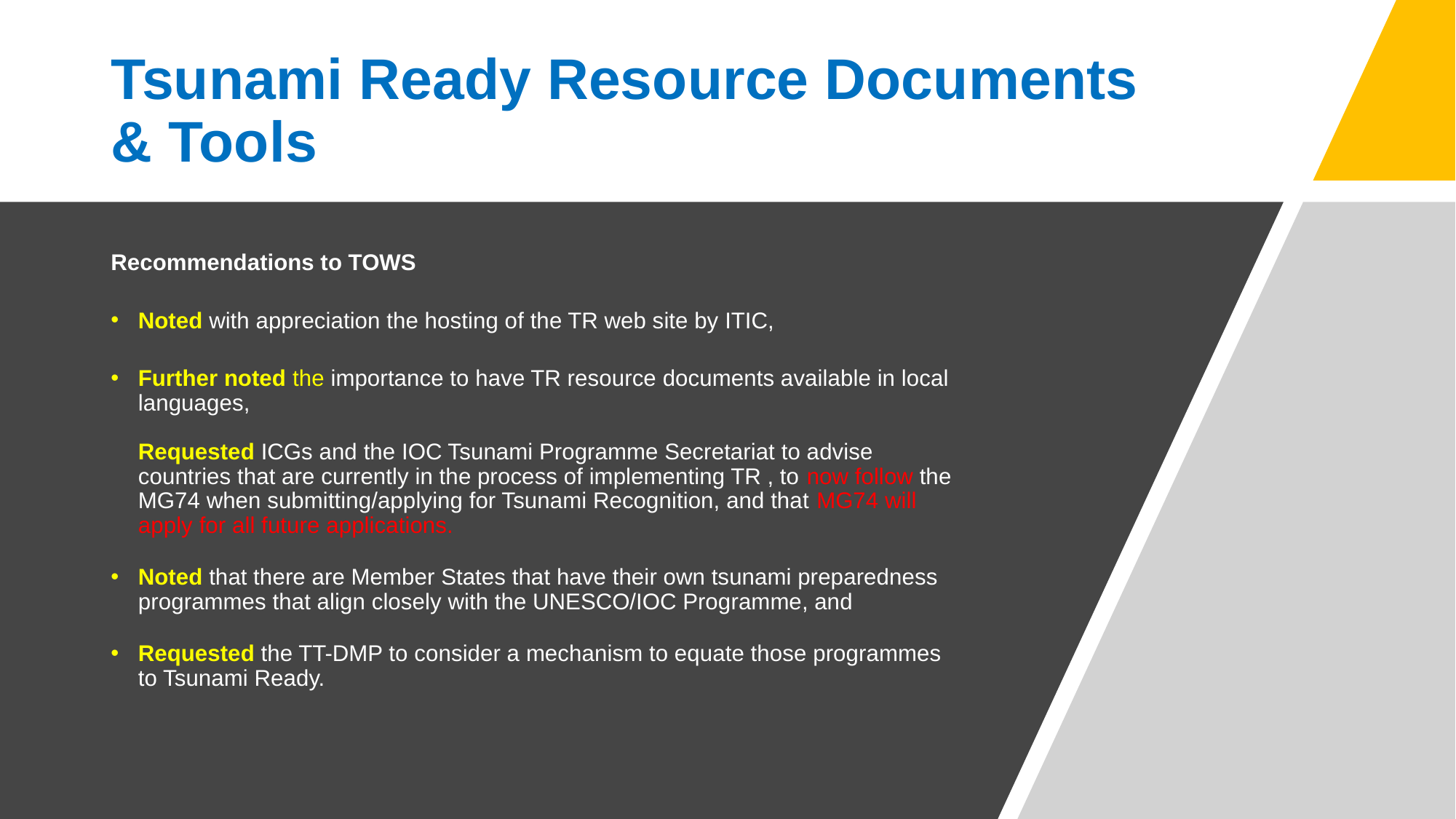

# Tsunami Ready Resource Documents & Tools

Recommendations to TOWS
Noted with appreciation the hosting of the TR web site by ITIC,
Further noted the importance to have TR resource documents available in local languages,
Requested ICGs and the IOC Tsunami Programme Secretariat to advise countries that are currently in the process of implementing TR , to now follow the MG74 when submitting/applying for Tsunami Recognition, and that MG74 will apply for all future applications.
Noted that there are Member States that have their own tsunami preparedness programmes that align closely with the UNESCO/IOC Programme, and
Requested the TT-DMP to consider a mechanism to equate those programmes to Tsunami Ready.